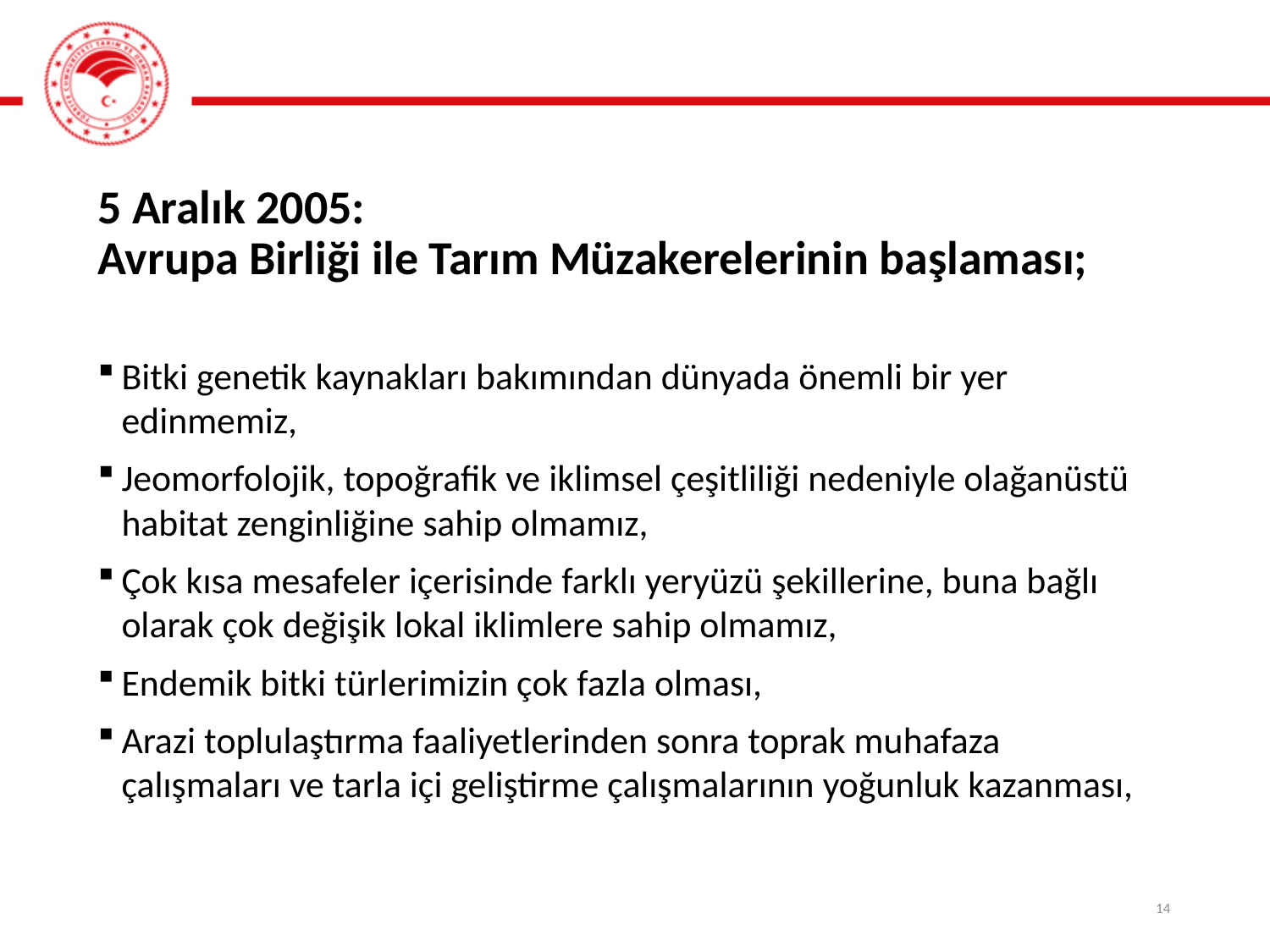

# 5 Aralık 2005: Avrupa Birliği ile Tarım Müzakerelerinin başlaması;
Bitki genetik kaynakları bakımından dünyada önemli bir yer edinmemiz,
Jeomorfolojik, topoğrafik ve iklimsel çeşitliliği nedeniyle olağanüstü habitat zenginliğine sahip olmamız,
Çok kısa mesafeler içerisinde farklı yeryüzü şekillerine, buna bağlı olarak çok değişik lokal iklimlere sahip olmamız,
Endemik bitki türlerimizin çok fazla olması,
Arazi toplulaştırma faaliyetlerinden sonra toprak muhafaza çalışmaları ve tarla içi geliştirme çalışmalarının yoğunluk kazanması,

14